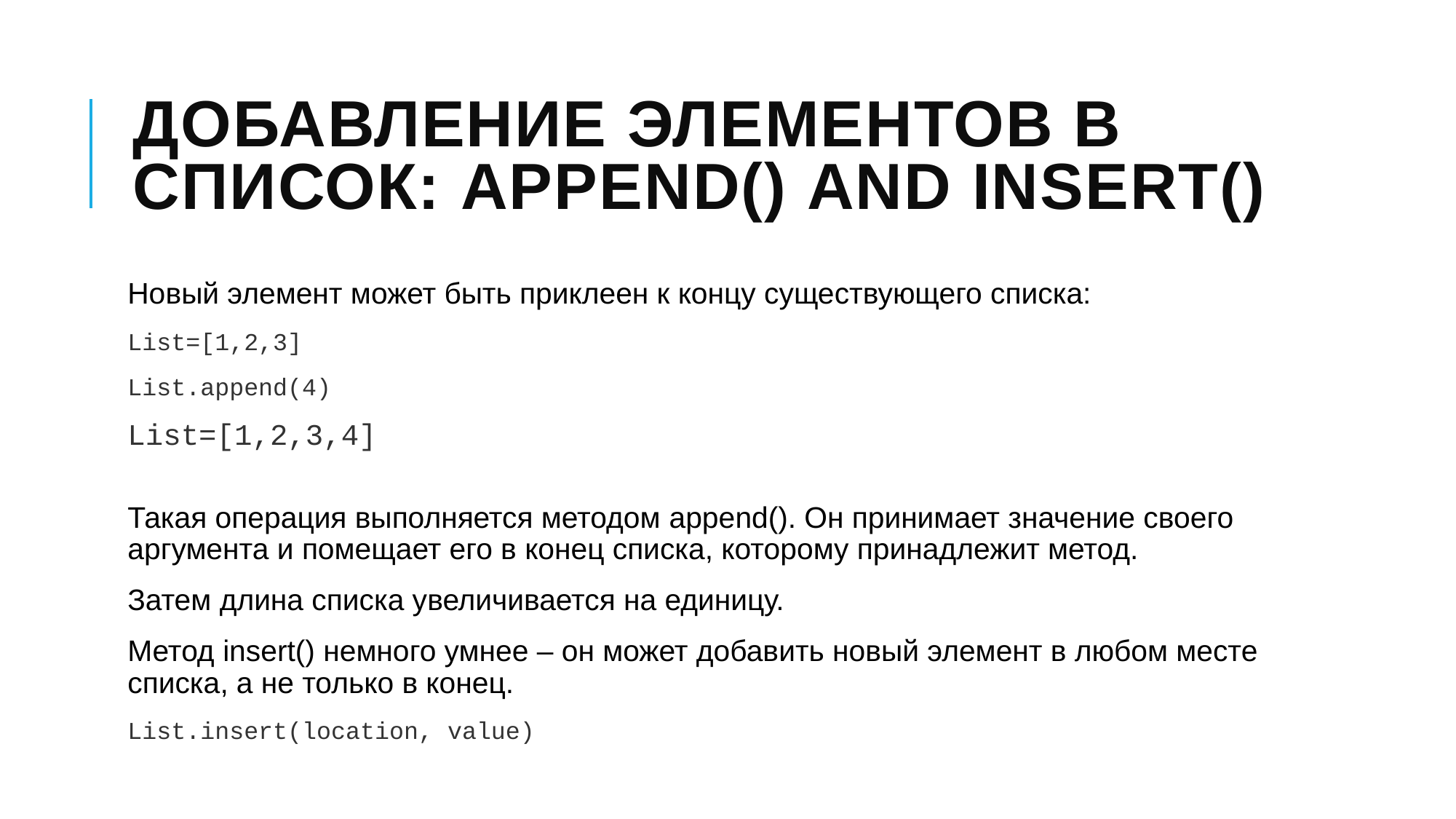

# Добавление элементов в список: append() and insert()
Новый элемент может быть приклеен к концу существующего списка:
List=[1,2,3]
List.append(4)
List=[1,2,3,4]
Такая операция выполняется методом append(). Он принимает значение своего аргумента и помещает его в конец списка, которому принадлежит метод.
Затем длина списка увеличивается на единицу.
Метод insert() немного умнее – он может добавить новый элемент в любом месте списка, а не только в конец.
List.insert(location, value)